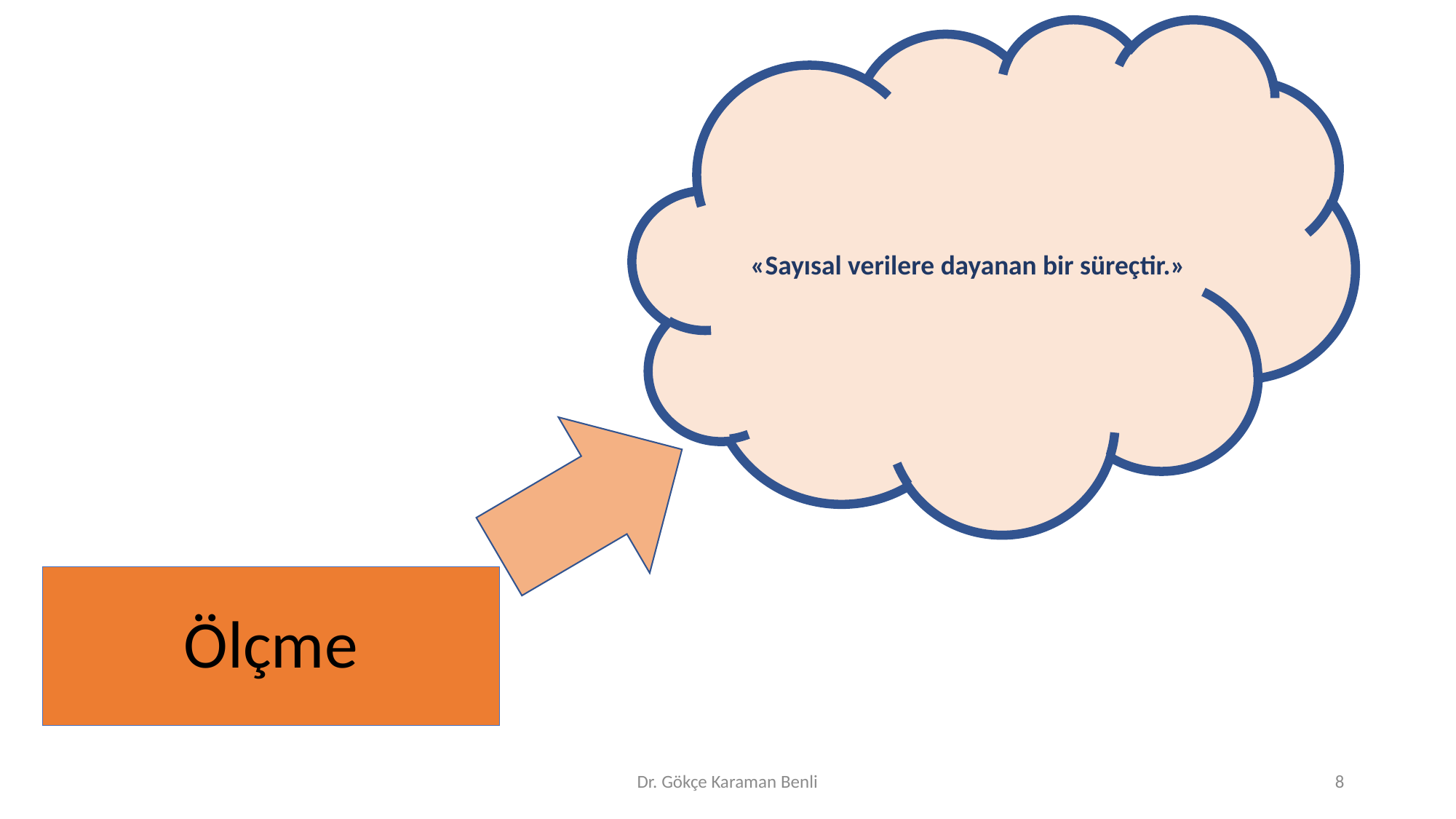

«Sayısal verilere dayanan bir süreçtir.»

Ölçme
Dr. Gökçe Karaman Benli
8